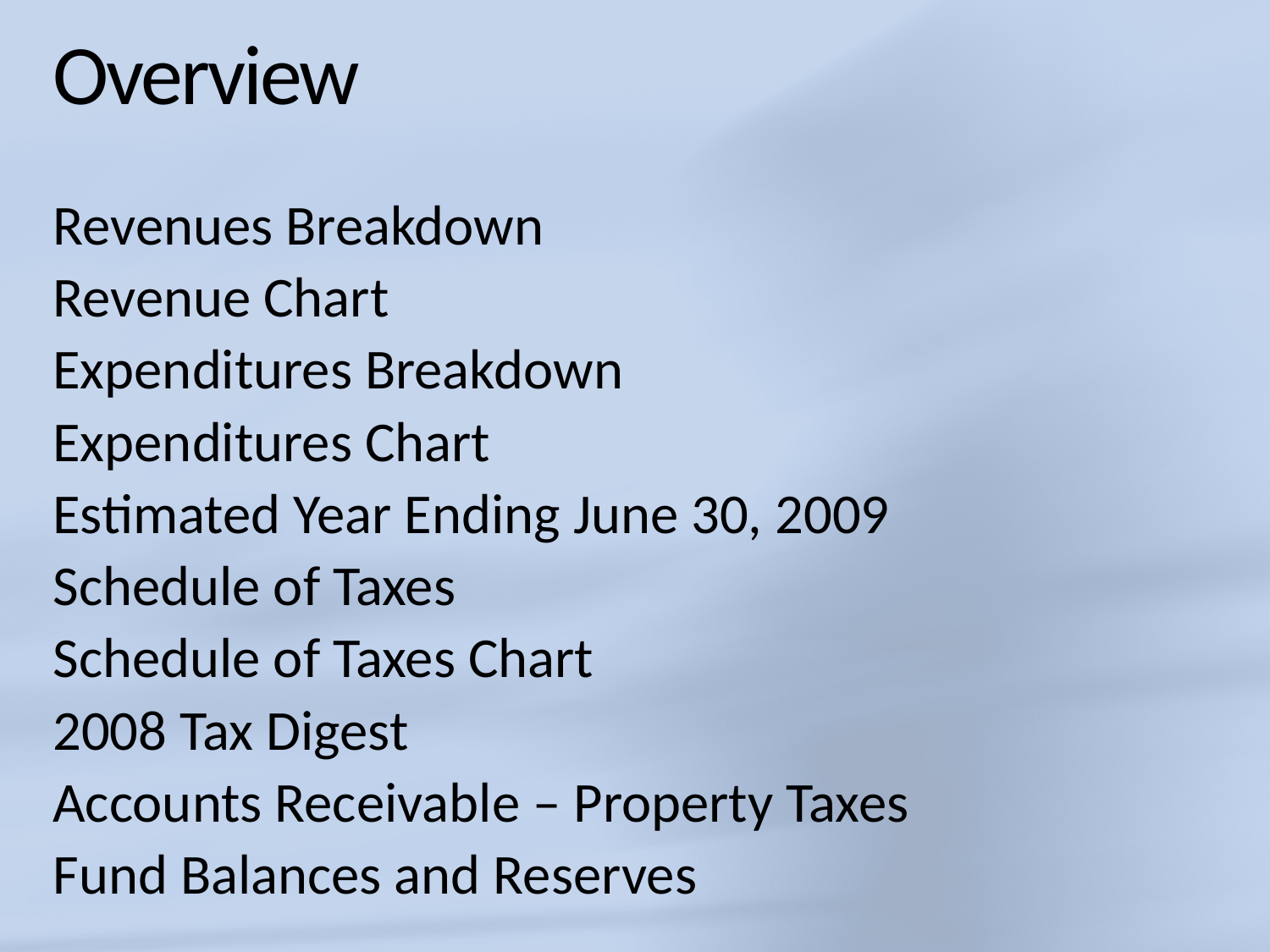

# Overview
Revenues Breakdown
Revenue Chart
Expenditures Breakdown
Expenditures Chart
Estimated Year Ending June 30, 2009
Schedule of Taxes
Schedule of Taxes Chart
2008 Tax Digest
Accounts Receivable – Property Taxes
Fund Balances and Reserves